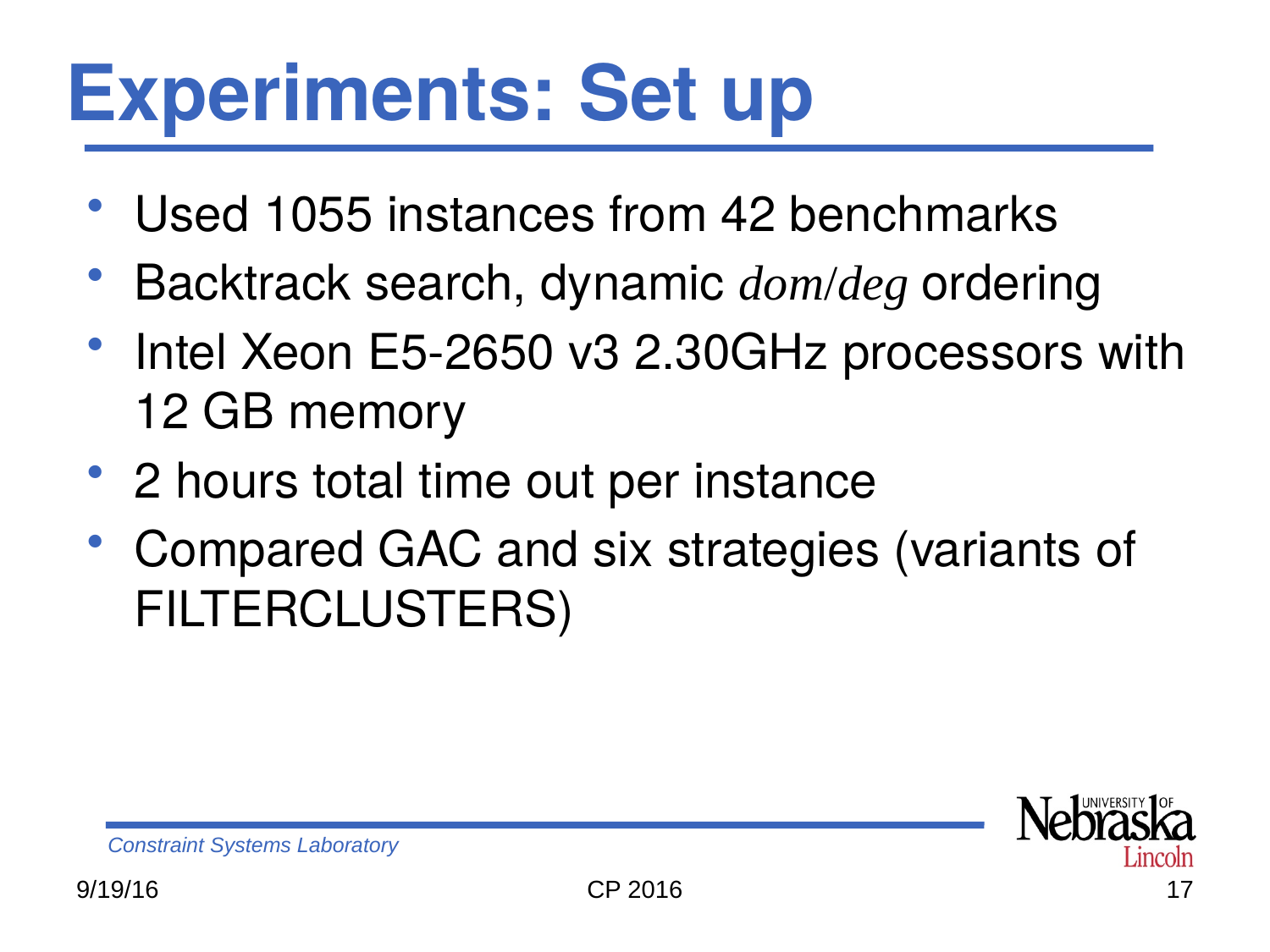

# Experiments: Set up
Used 1055 instances from 42 benchmarks
Backtrack search, dynamic dom/deg ordering
Intel Xeon E5-2650 v3 2.30GHz processors with 12 GB memory
2 hours total time out per instance
Compared GAC and six strategies (variants of FilterClusters)

9/19/16
CP 2016
17